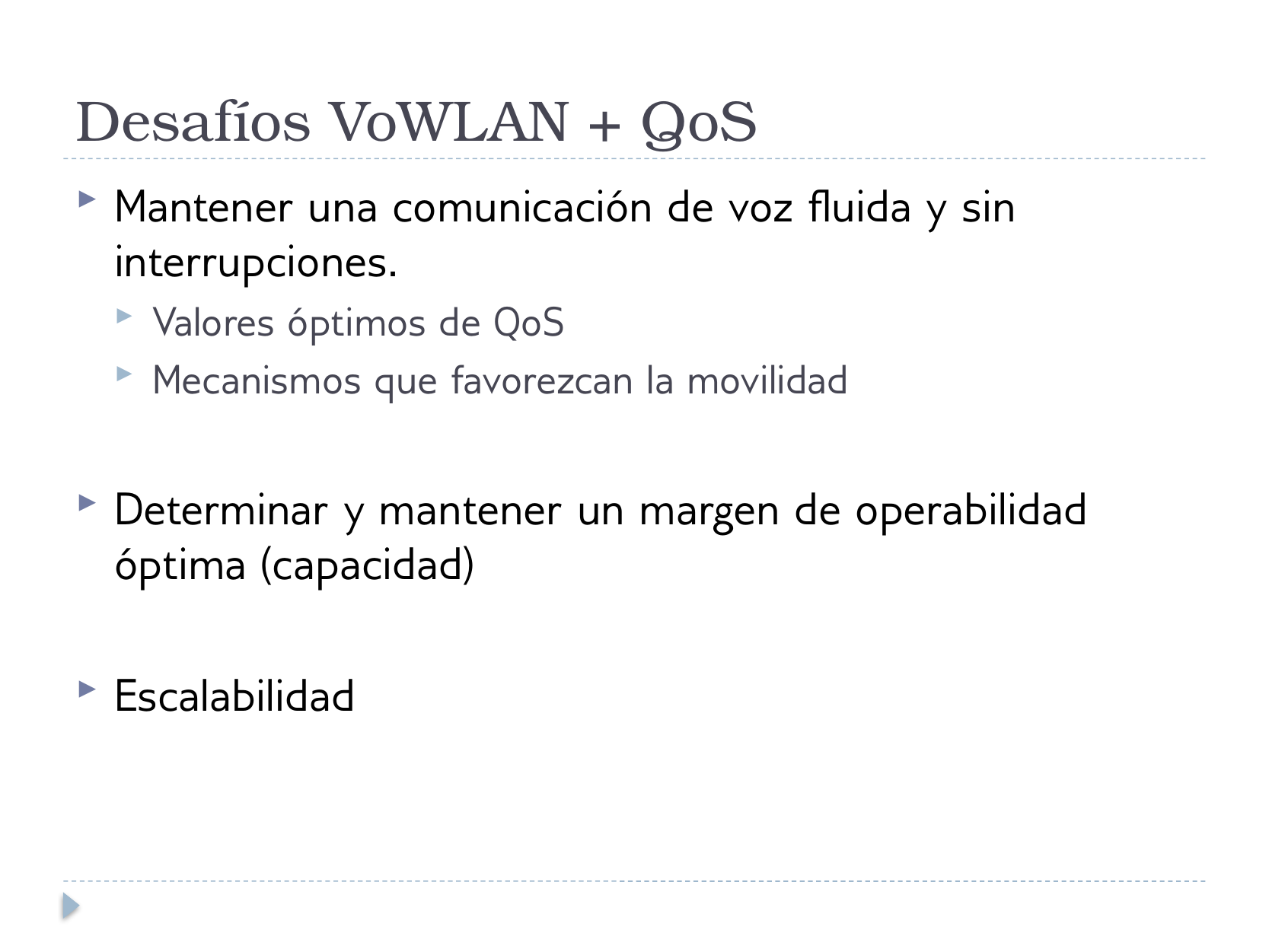

# Desafíos VoWLAN + QoS
Mantener una comunicación de voz fluida y sin interrupciones.
Valores óptimos de QoS
Mecanismos que favorezcan la movilidad

Determinar y mantener un margen de operabilidad óptima (capacidad)

Escalabilidad